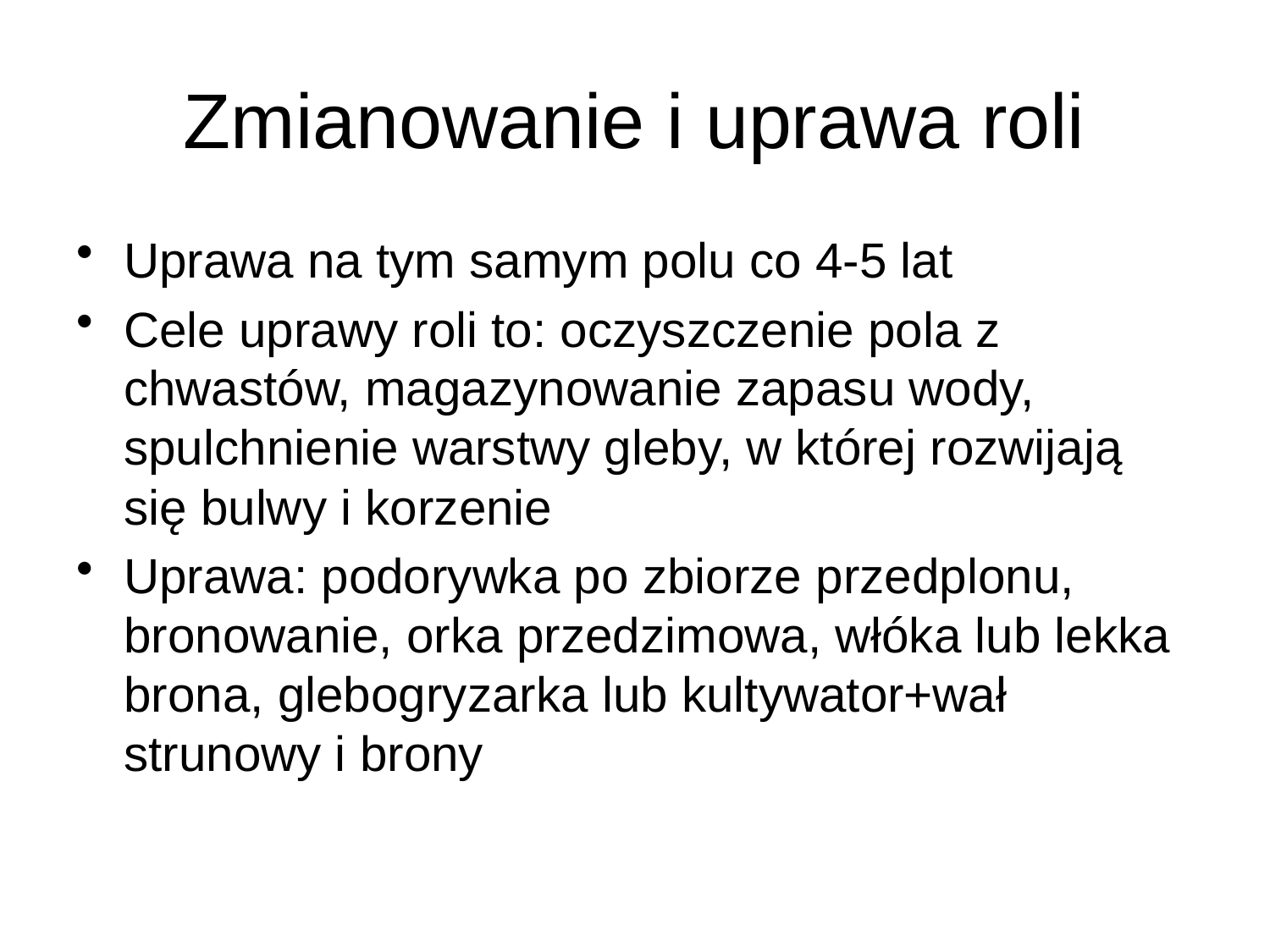

# Zmianowanie i uprawa roli
Uprawa na tym samym polu co 4-5 lat
Cele uprawy roli to: oczyszczenie pola z chwastów, magazynowanie zapasu wody, spulchnienie warstwy gleby, w której rozwijają się bulwy i korzenie
Uprawa: podorywka po zbiorze przedplonu, bronowanie, orka przedzimowa, włóka lub lekka brona, glebogryzarka lub kultywator+wał strunowy i brony